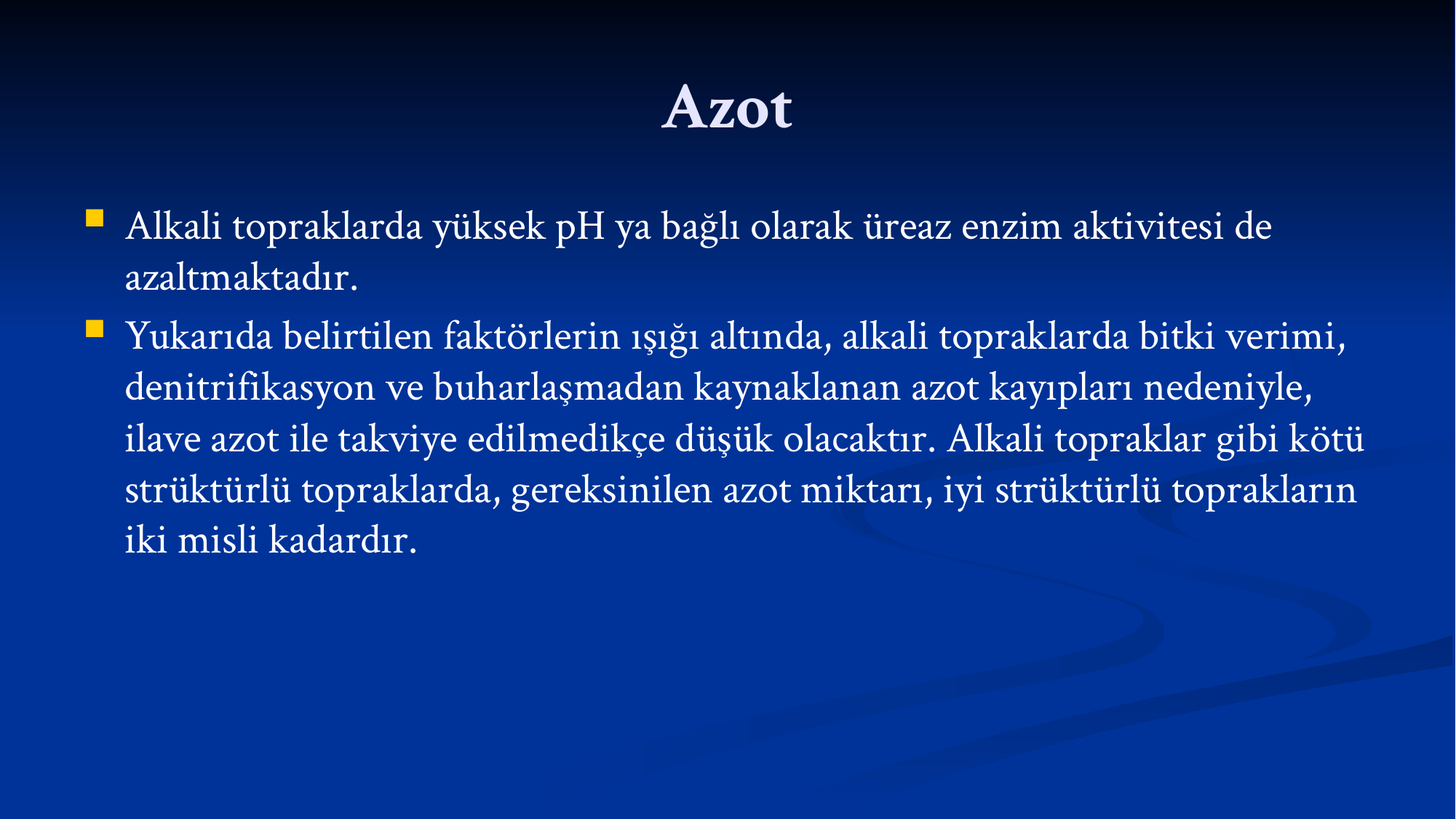

# Azot
Alkali topraklarda yüksek pH ya bağlı olarak üreaz enzim aktivitesi de azaltmaktadır.
Yukarıda belirtilen faktörlerin ışığı altında, alkali topraklarda bitki verimi, denitrifikasyon ve buharlaşmadan kaynaklanan azot kayıpları nedeniyle, ilave azot ile takviye edilmedikçe düşük olacaktır. Alkali topraklar gibi kötü strüktürlü topraklarda, gereksinilen azot miktarı, iyi strüktürlü toprakların iki misli kadardır.